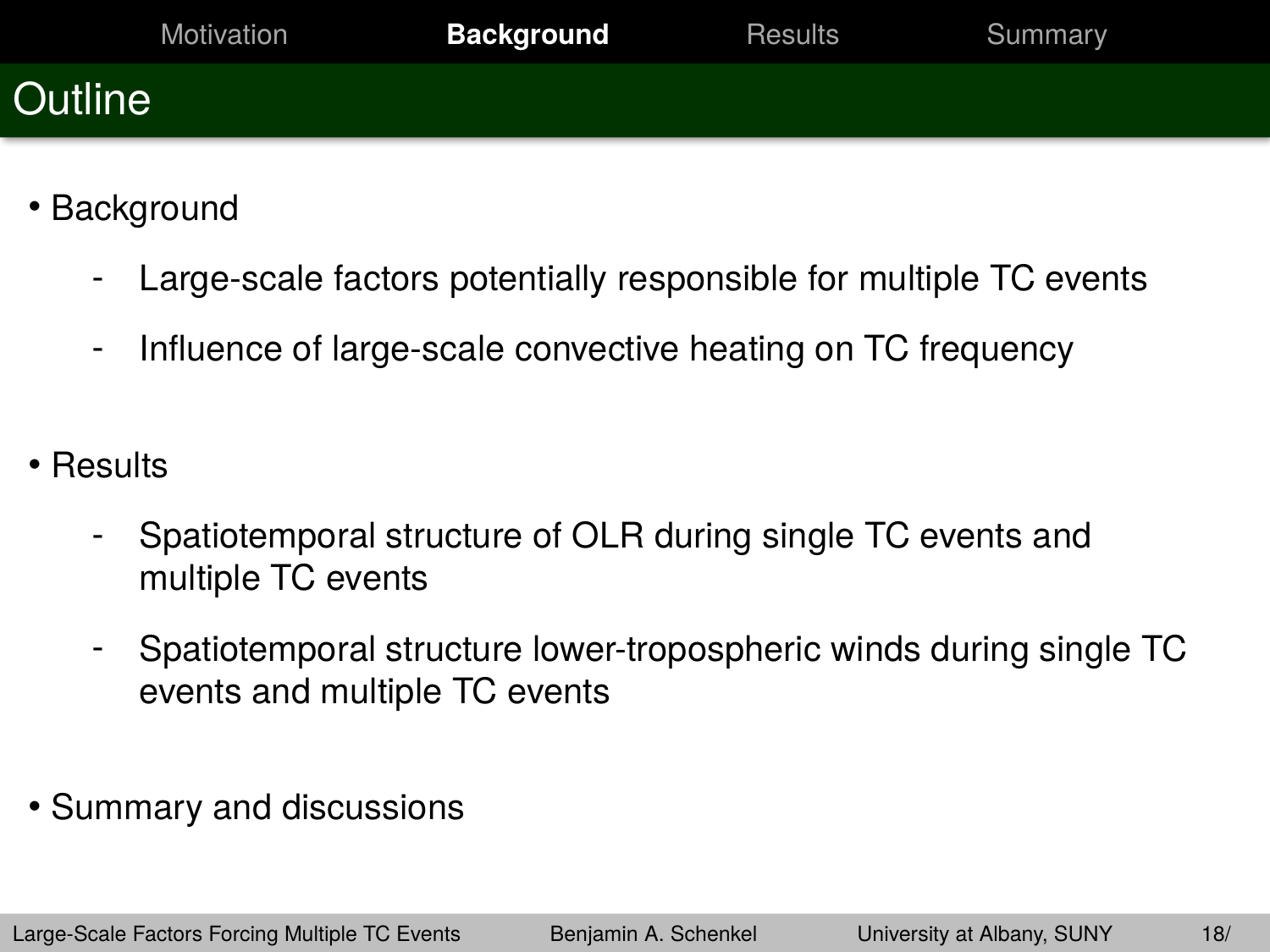

Motivation
Background
Results
Summary
Background
# Outline
Background
Large-scale factors potentially responsible for multiple TC events
Influence of large-scale convective heating on TC frequency
Results
Spatiotemporal structure of OLR during single TC events and multiple TC events
Spatiotemporal structure lower-tropospheric winds during single TC events and multiple TC events
Summary and discussions
Large-Scale Factors Forcing Multiple TC Events	     Benjamin A. Schenkel 	              University at Albany, SUNY               18/